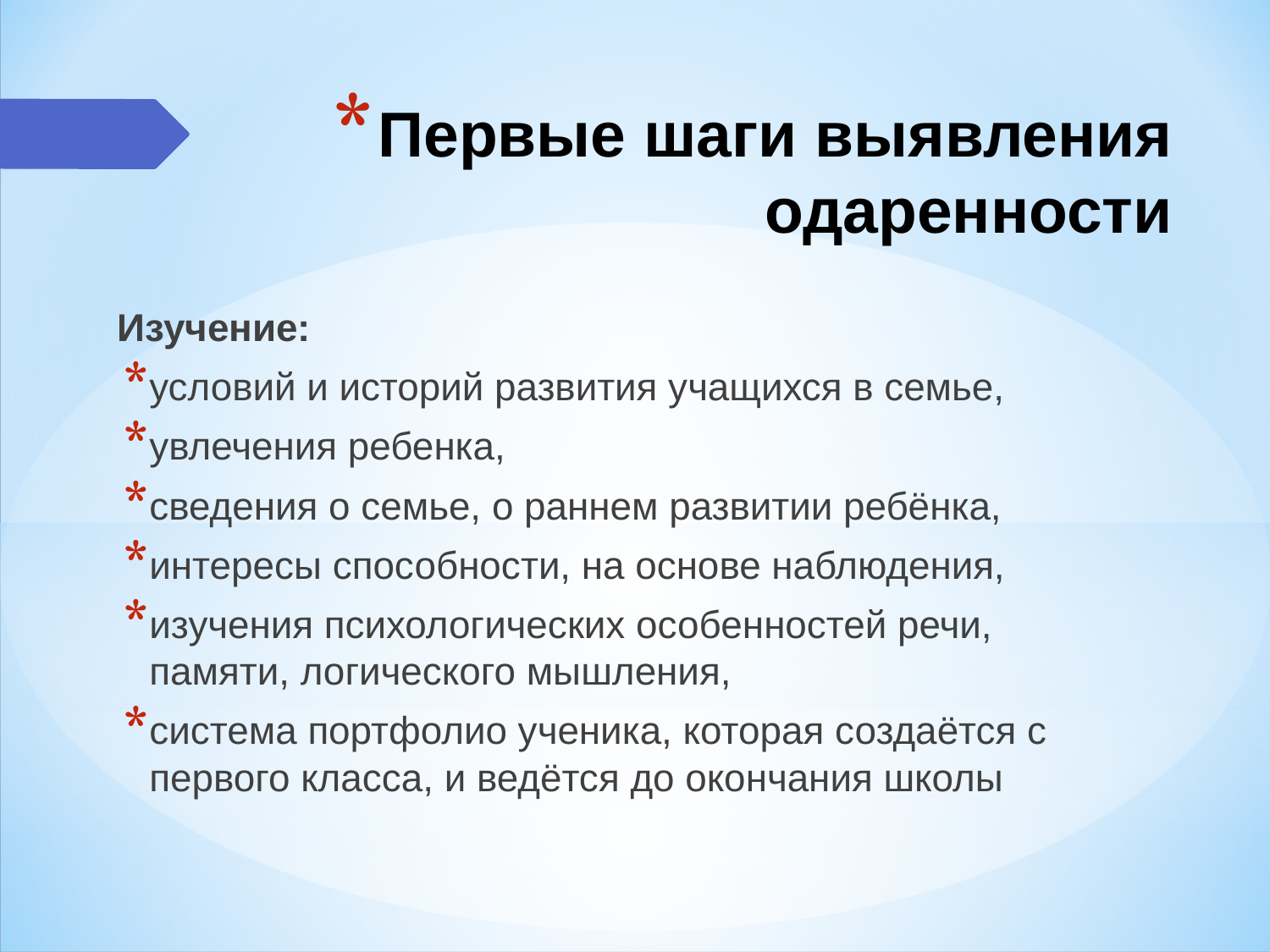

# Первые шаги выявления одаренности
Изучение:
условий и историй развития учащихся в семье,
увлечения ребенка,
сведения о семье, о раннем развитии ребёнка,
интересы способности, на основе наблюдения,
изучения психологических особенностей речи, памяти, логического мышления,
система портфолио ученика, которая создаётся с первого класса, и ведётся до окончания школы